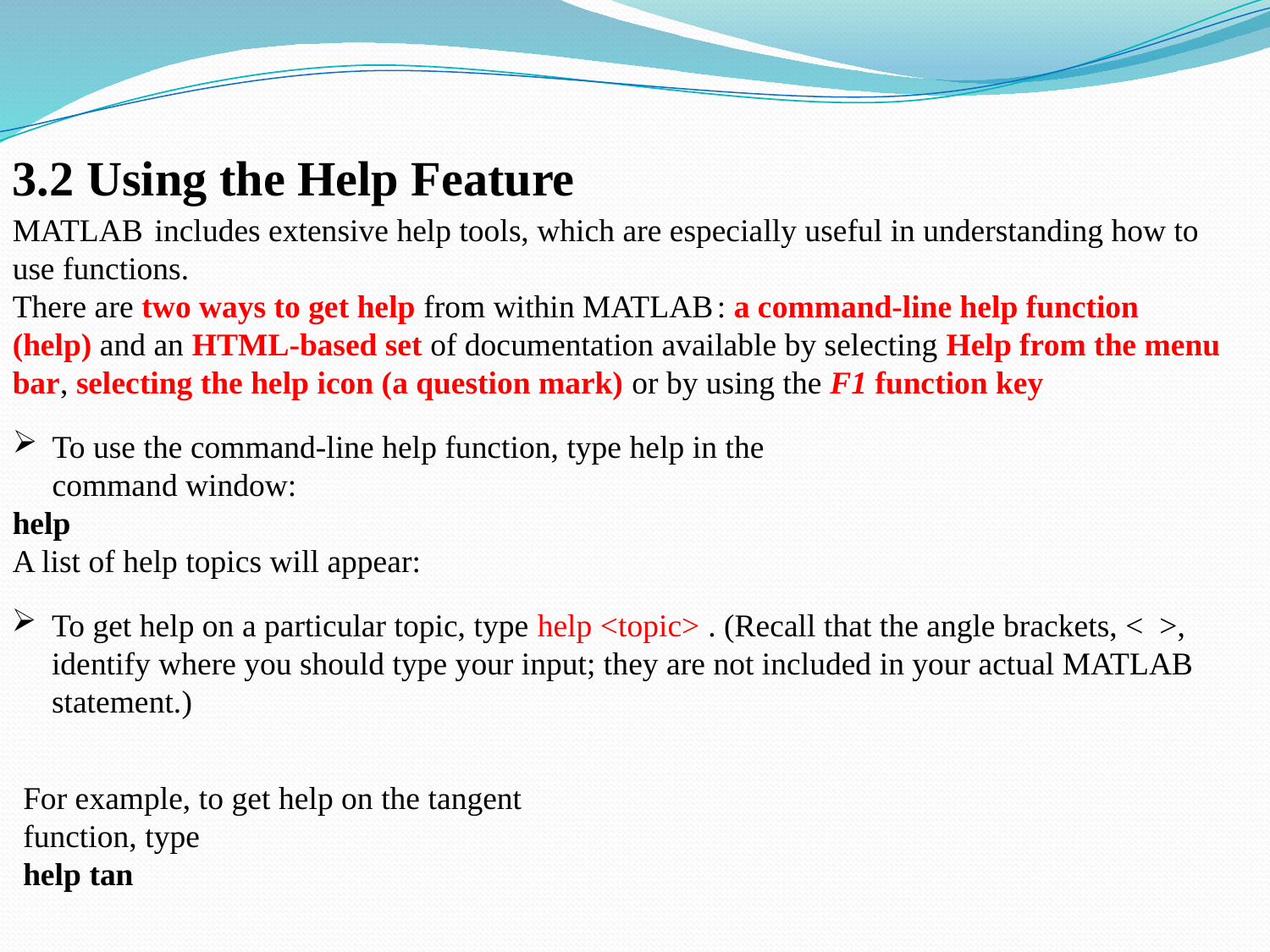

3.2 Using the Help Feature
MATLAB  includes extensive help tools, which are especially useful in understanding how to use functions.
There are two ways to get help from within MATLAB : a command-line help function (help) and an HTML-based set of documentation available by selecting Help from the menu bar, selecting the help icon (a question mark) or by using the F1 function key

To use the command-line help function, type help in the command window:
help
A list of help topics will appear:

To get help on a particular topic, type help <topic> . (Recall that the angle brackets, <  >, identify where you should type your input; they are not included in your actual MATLAB statement.)
For example, to get help on the tangent function, type
help tan